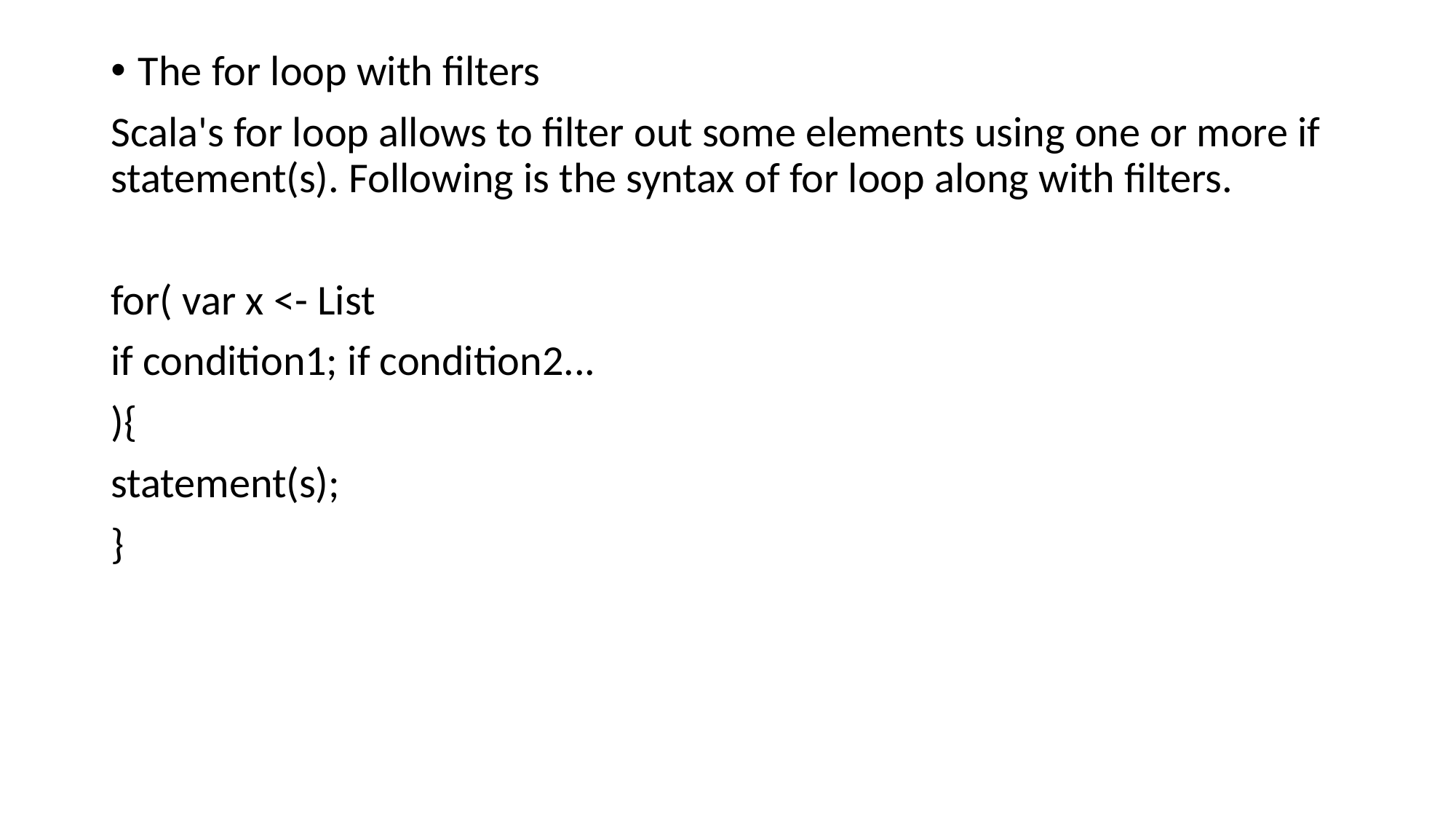

# The for loop with filters
Scala's for loop allows to filter out some elements using one or more if statement(s). Following is the syntax of for loop along with filters.

for( var x <- List
if condition1; if condition2...
){
statement(s);
}